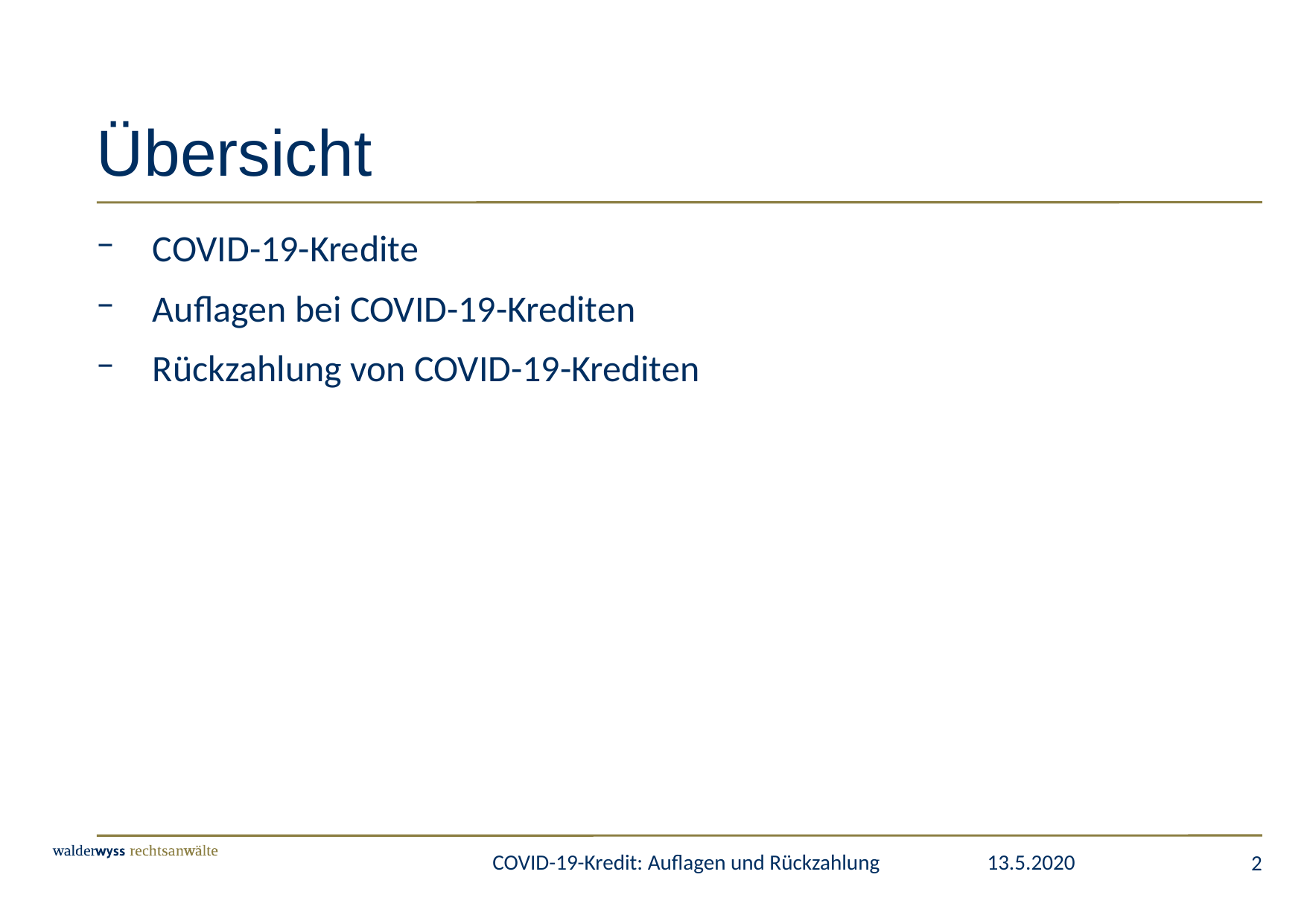

# Übersicht
COVID-19-Kredite
Auflagen bei COVID-19-Krediten
Rückzahlung von COVID-19-Krediten

2